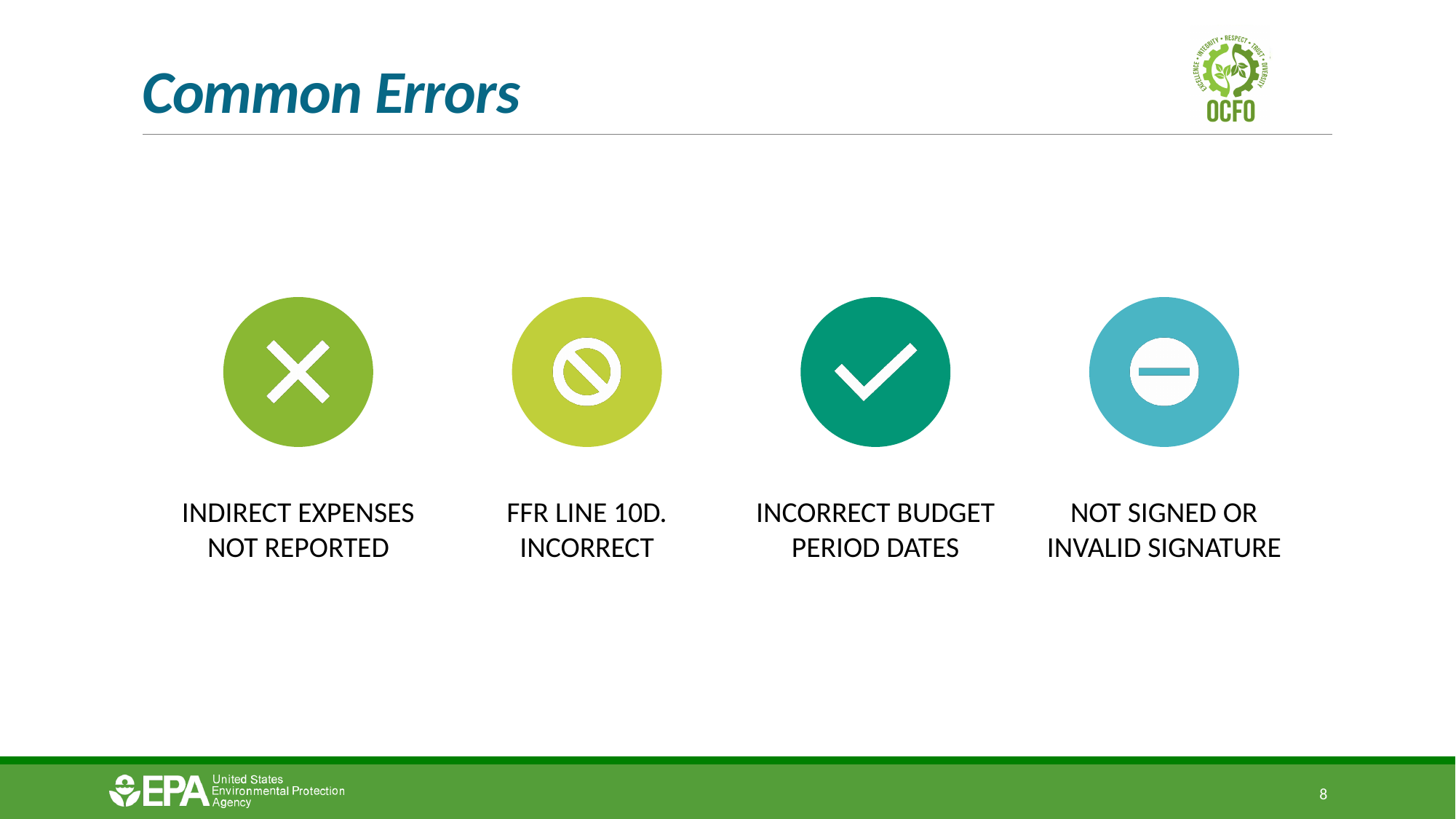

# Common Errors
INDIRECT EXPENSES NOT REPORTED
Ffr Line 10d. incorrect
Incorrect Budget Period Dates
Not signed or Invalid Signature
8